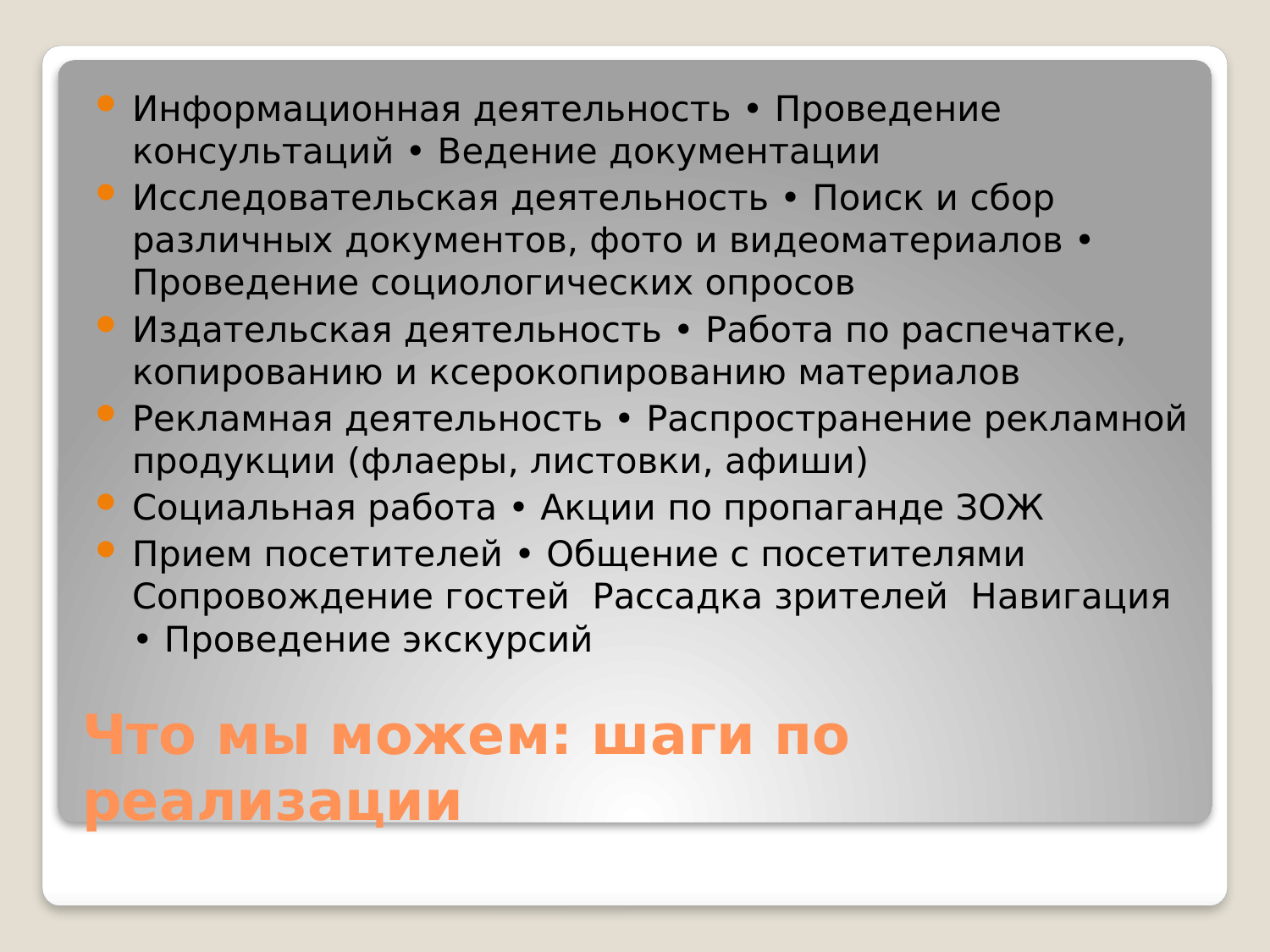

Информационная деятельность • Проведение консультаций • Ведение документации
Исследовательская деятельность • Поиск и сбор различных документов, фото и видеоматериалов • Проведение социологических опросов
Издательская деятельность • Работа по распечатке, копированию и ксерокопированию материалов
Рекламная деятельность • Распространение рекламной продукции (флаеры, листовки, афиши)
Социальная работа • Акции по пропаганде ЗОЖ
Прием посетителей • Общение с посетителями Сопровождение гостей  Рассадка зрителей  Навигация • Проведение экскурсий

# Что мы можем: шаги по реализации